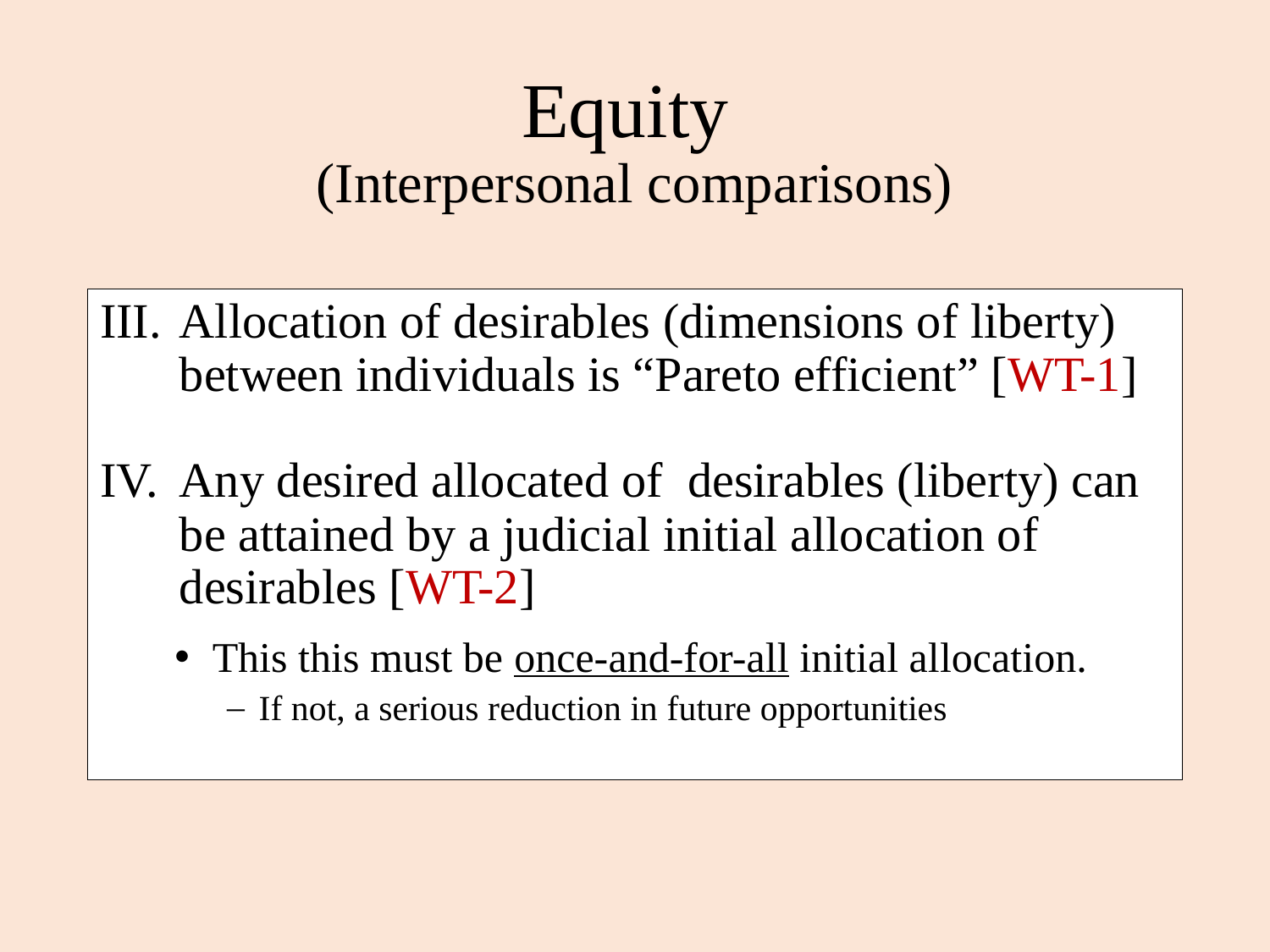

# Equity (Interpersonal comparisons)
Allocation of desirables (dimensions of liberty) between individuals is “Pareto efficient” [WT-1]
Any desired allocated of  desirables (liberty) can be attained by a judicial initial allocation of desirables [WT-2]
This this must be once-and-for-all initial allocation.
If not, a serious reduction in future opportunities